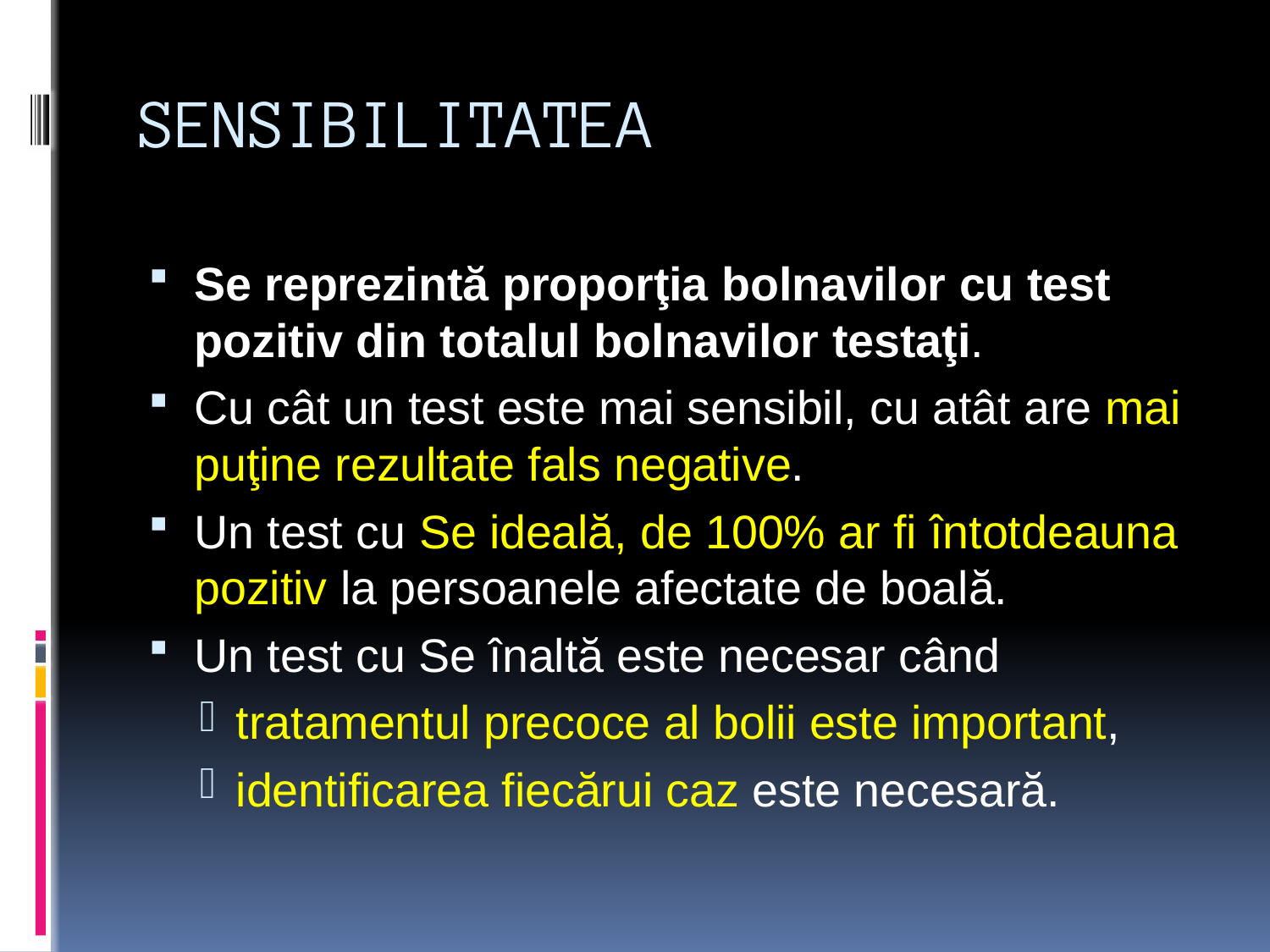

# SENSIBILITATEA
Se reprezintă proporţia bolnavilor cu test pozitiv din totalul bolnavilor testaţi.
Cu cât un test este mai sensibil, cu atât are mai puţine rezultate fals negative.
Un test cu Se ideală, de 100% ar fi întotdeauna pozitiv la persoanele afectate de boală.
Un test cu Se înaltă este necesar când
tratamentul precoce al bolii este important,
identificarea fiecărui caz este necesară.